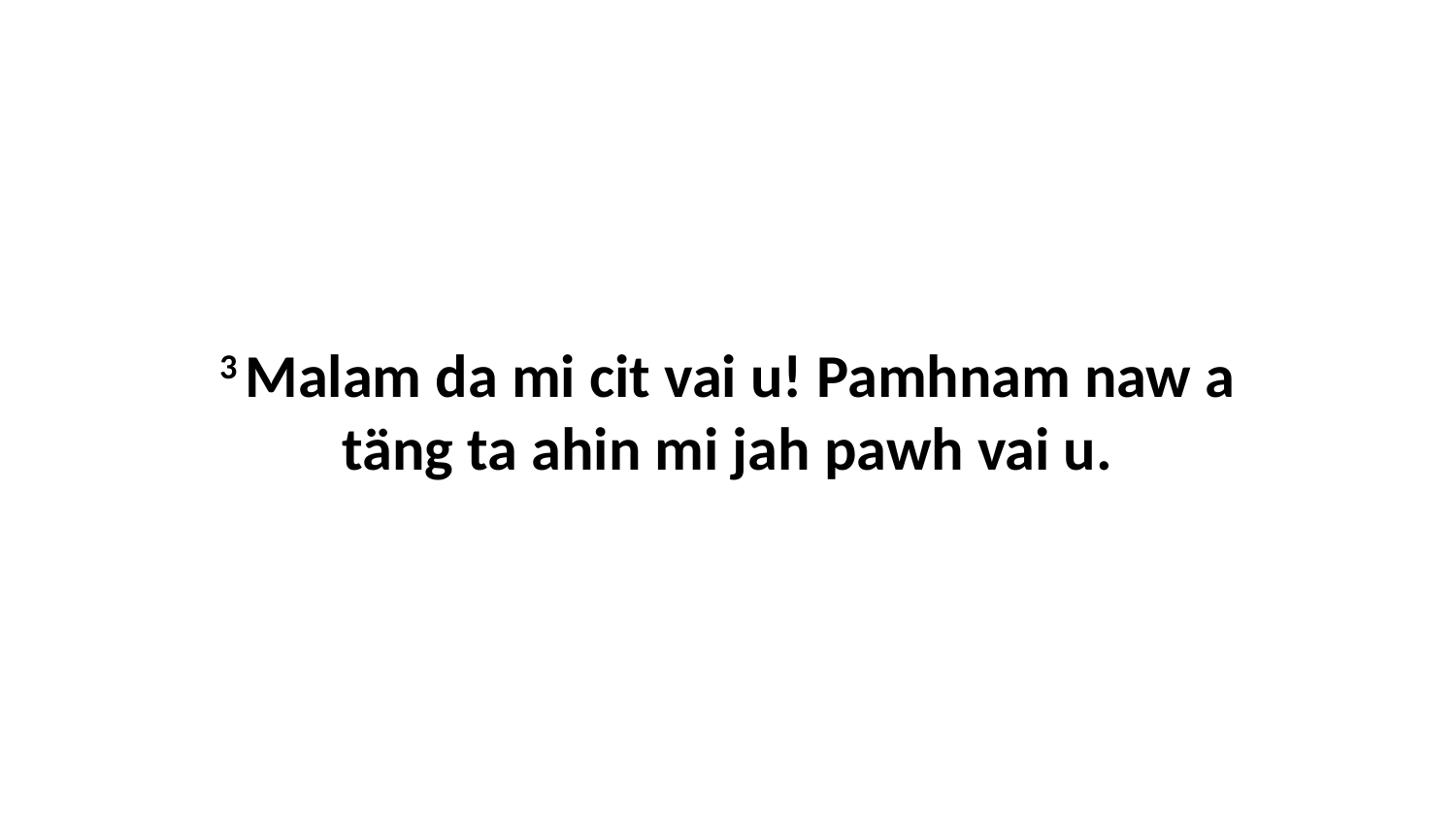

3 Malam da mi cit vai u! Pamhnam naw a täng ta ahin mi jah pawh vai u.